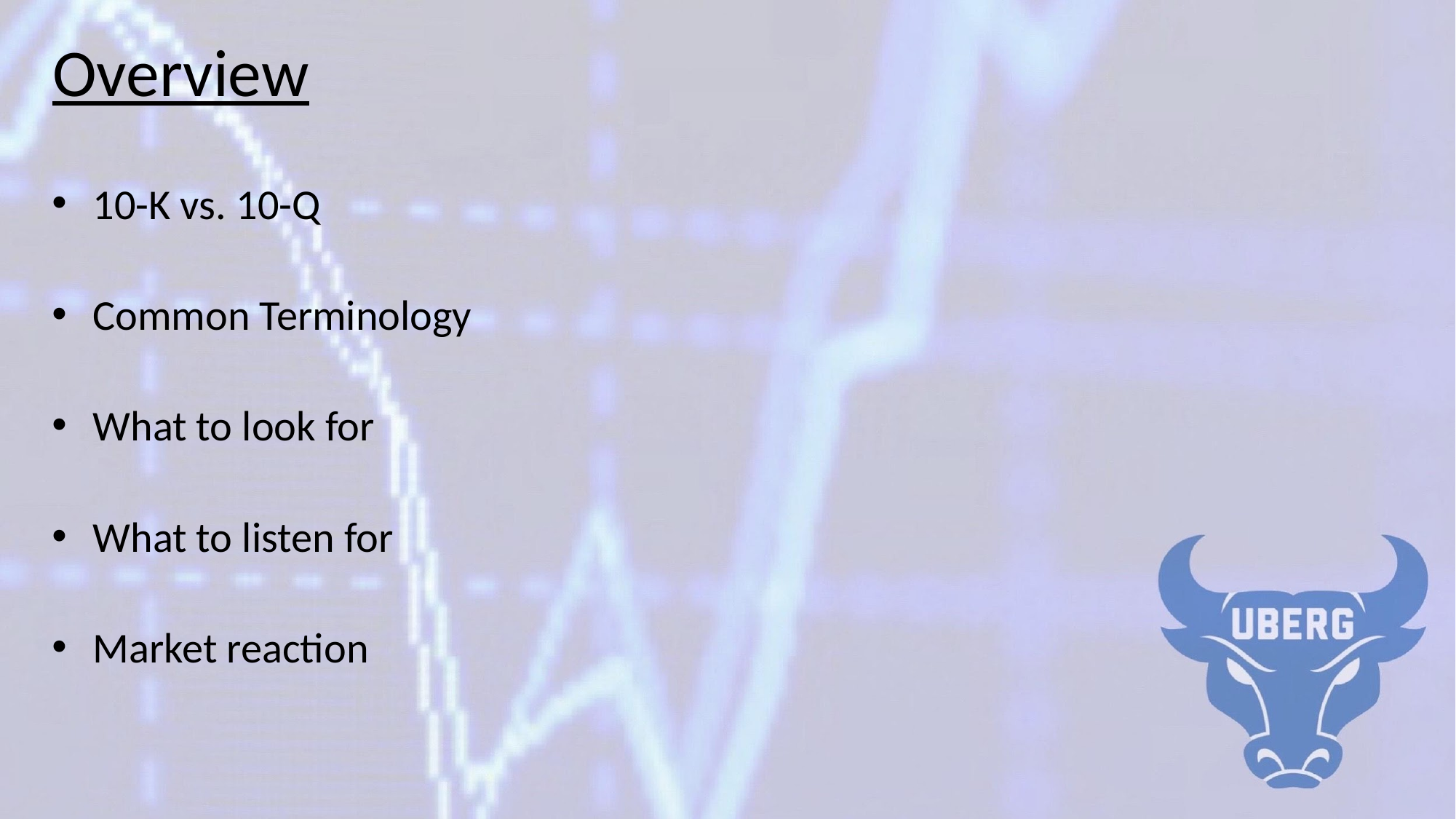

# Overview
10-K vs. 10-Q
Common Terminology
What to look for
What to listen for
Market reaction